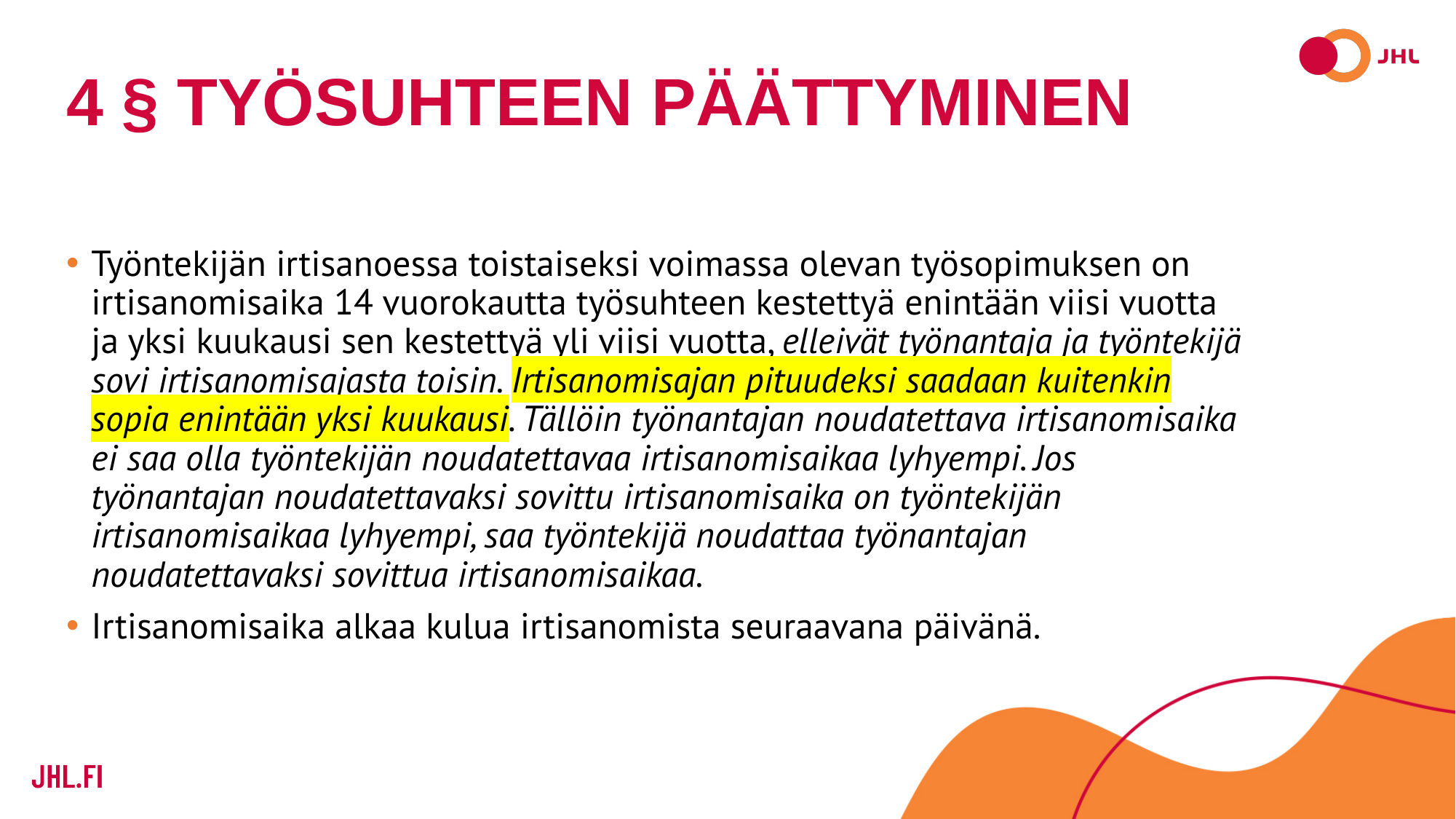

# 4 § Työsuhteen päättyminen
Työntekijän irtisanoessa toistaiseksi voimassa olevan työsopimuksen on irtisanomisaika 14 vuorokautta työsuhteen kestettyä enintään viisi vuotta ja yksi kuukausi sen kestettyä yli viisi vuotta, elleivät työnantaja ja työntekijä sovi irtisanomisajasta toisin. Irtisanomisajan pituudeksi saadaan kuitenkin sopia enintään yksi kuukausi. Tällöin työnantajan noudatettava irtisanomisaika ei saa olla työntekijän noudatettavaa irtisanomisaikaa lyhyempi. Jos työnantajan noudatettavaksi sovittu irtisanomisaika on työntekijän irtisanomisaikaa lyhyempi, saa työntekijä noudattaa työnantajan noudatettavaksi sovittua irtisanomisaikaa.
Irtisanomisaika alkaa kulua irtisanomista seuraavana päivänä.